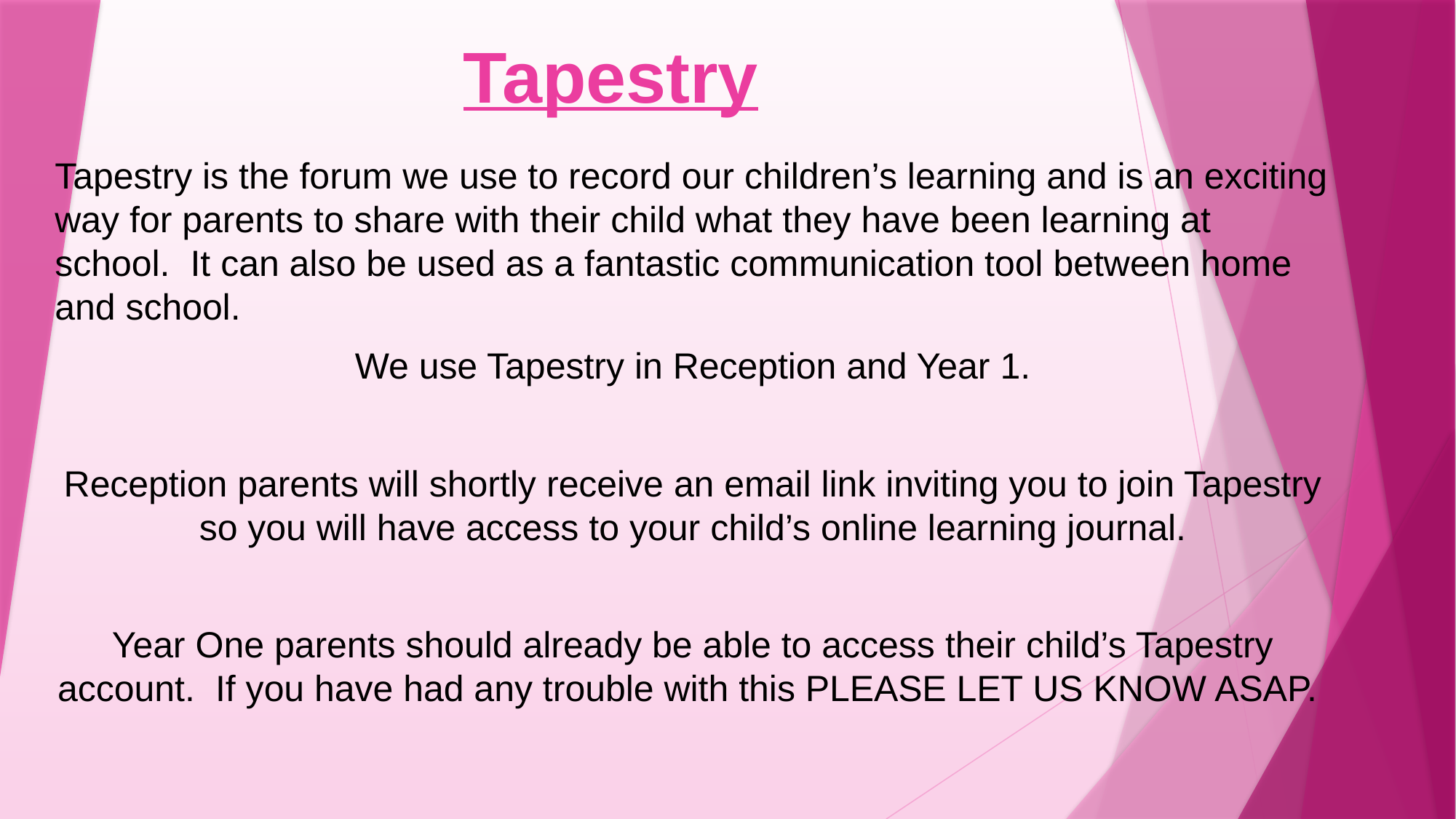

# Tapestry
Tapestry is the forum we use to record our children’s learning and is an exciting way for parents to share with their child what they have been learning at school.  It can also be used as a fantastic communication tool between home and school.
We use Tapestry in Reception and Year 1.

Reception parents will shortly receive an email link inviting you to join Tapestry so you will have access to your child’s online learning journal.

Year One parents should already be able to access their child’s Tapestry account.  If you have had any trouble with this PLEASE LET US KNOW ASAP.